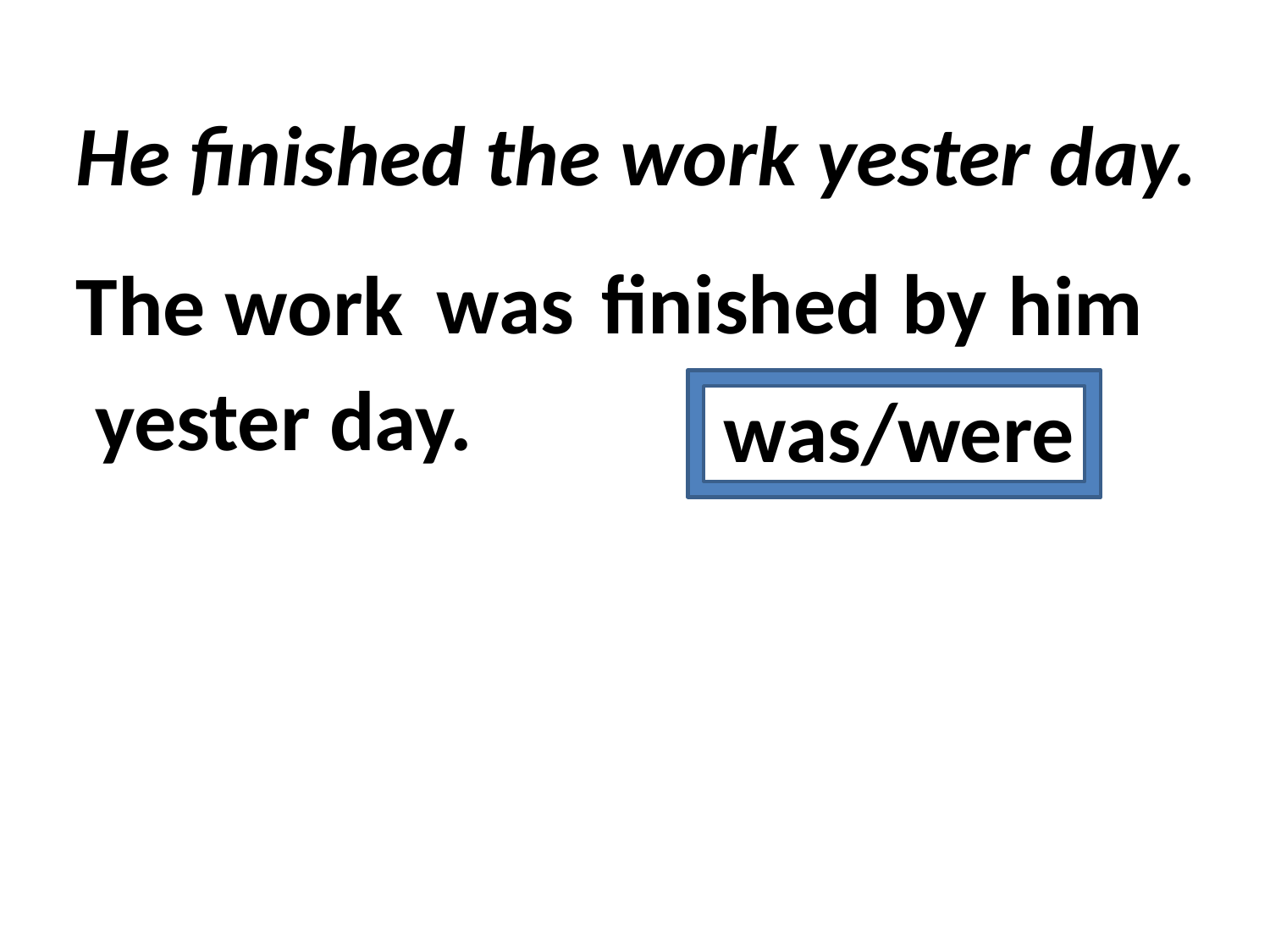

He finished the work yester day.
was
finished
by
The work
him
 yester day.

was/were